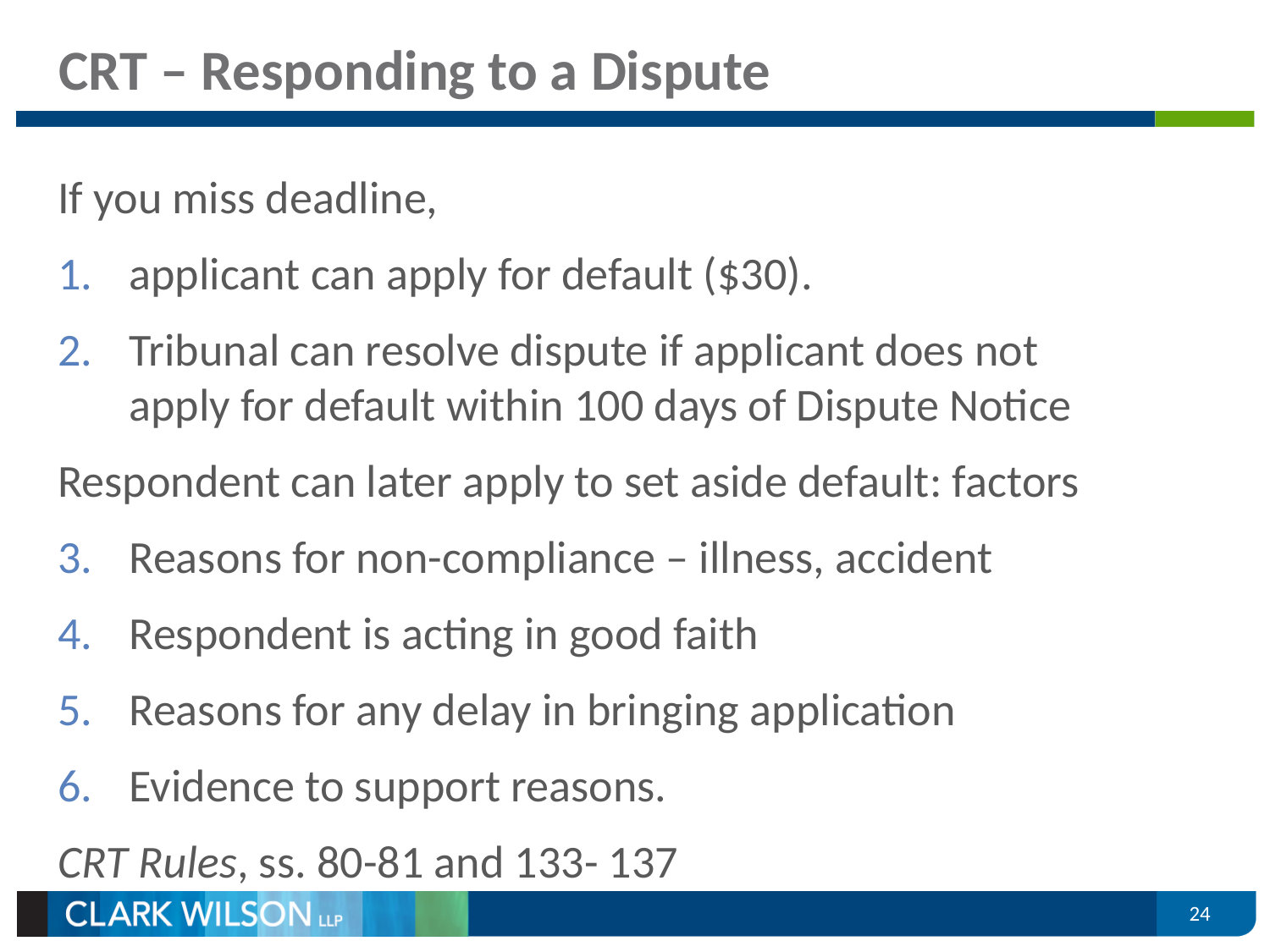

# CRT – Responding to a Dispute
If you miss deadline,
applicant can apply for default ($30).
Tribunal can resolve dispute if applicant does not apply for default within 100 days of Dispute Notice
Respondent can later apply to set aside default: factors
Reasons for non-compliance – illness, accident
Respondent is acting in good faith
Reasons for any delay in bringing application
Evidence to support reasons.
CRT Rules, ss. 80-81 and 133- 137
24